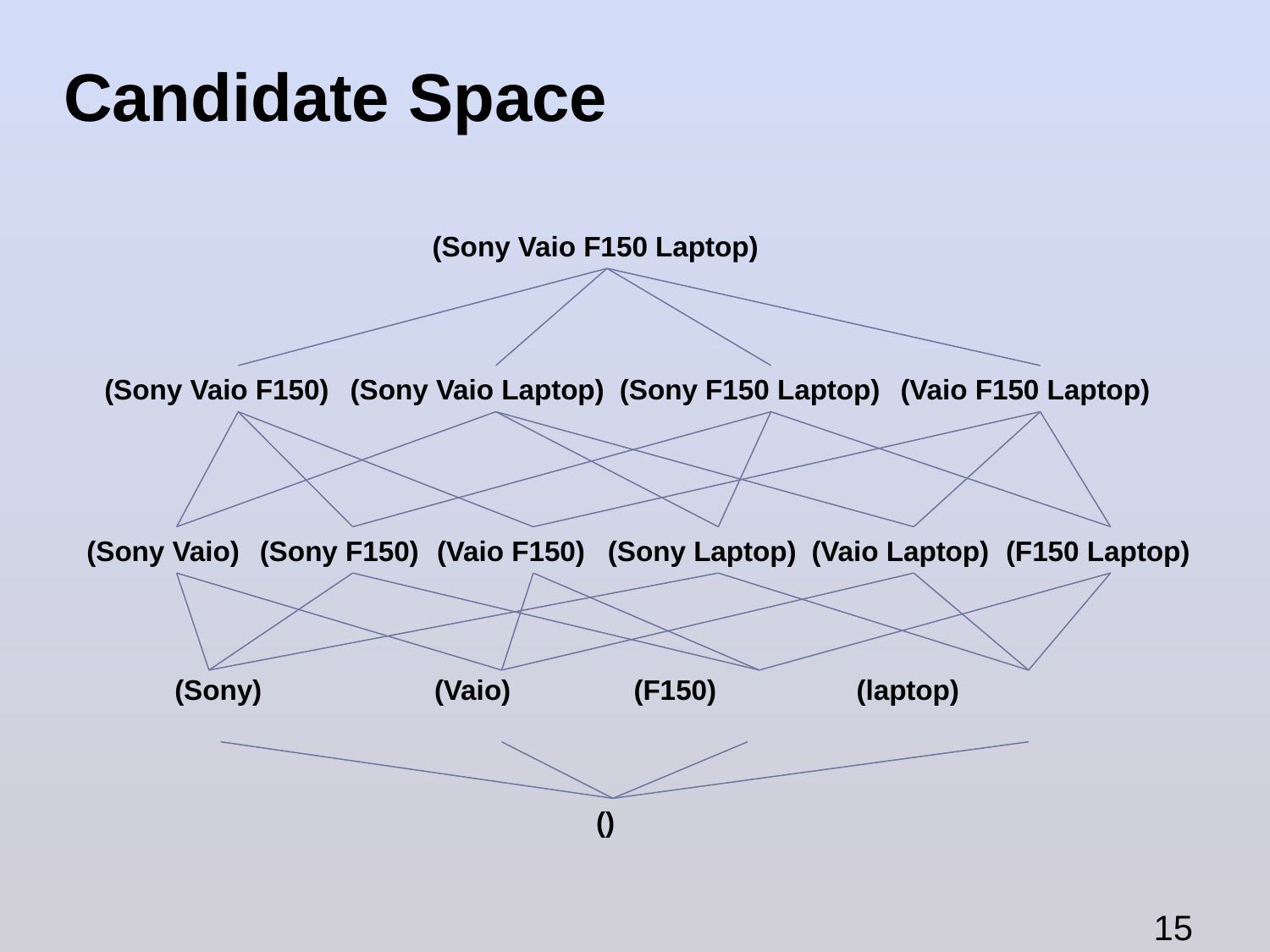

Candidate Space
(Sony Vaio F150 Laptop)
(Sony Vaio F150)
(Sony Vaio Laptop)
(Sony F150 Laptop)
(Vaio F150 Laptop)
(Sony Vaio)
(Sony F150)
(Vaio F150)
(Sony Laptop)
(Vaio Laptop)
(F150 Laptop)
(Sony) 	                 (Vaio)	          (F150)	      (laptop)
()
15